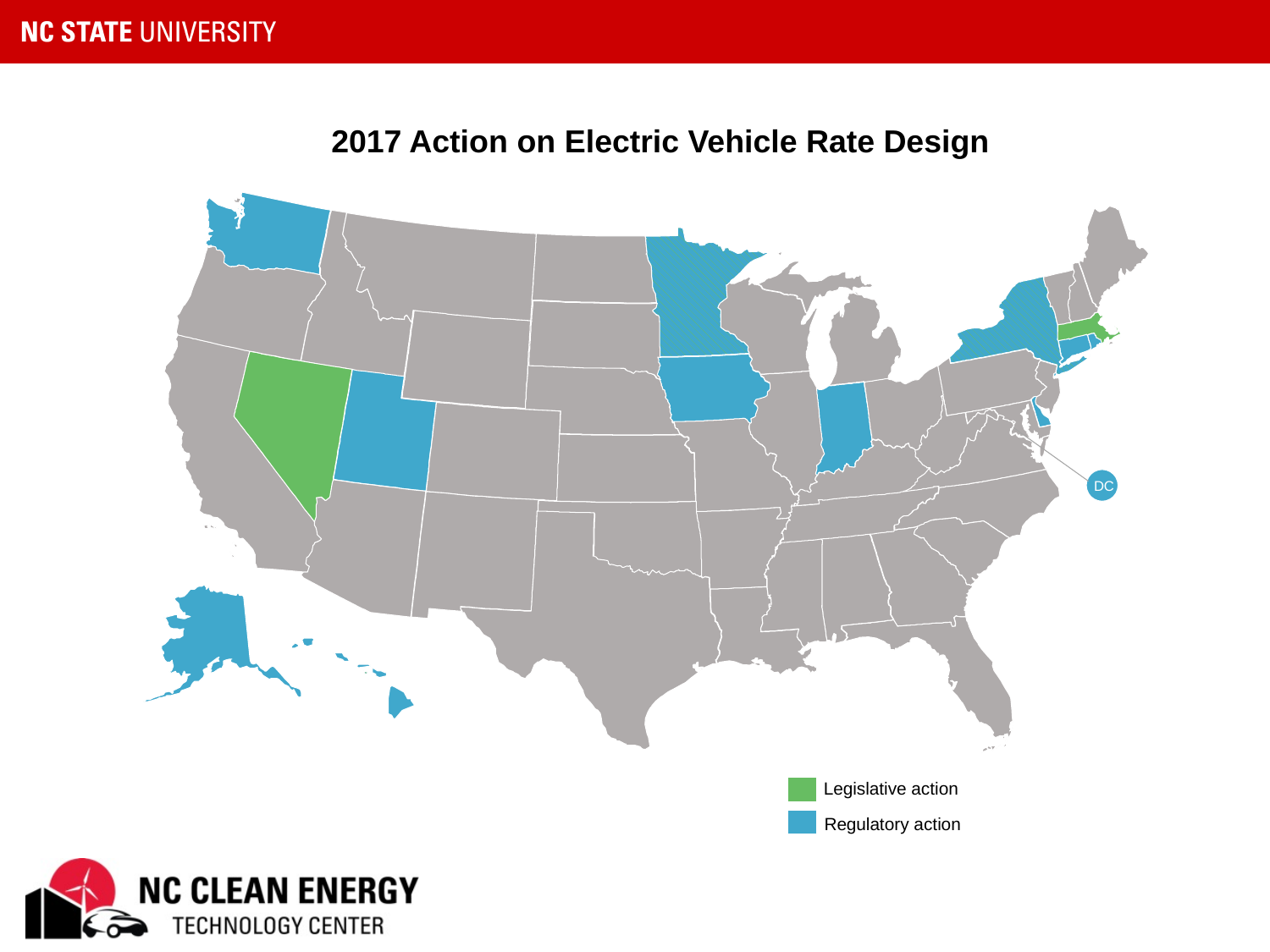

2017 Action on Electric Vehicle Rate Design

Legislative action

Regulatory action

 DC